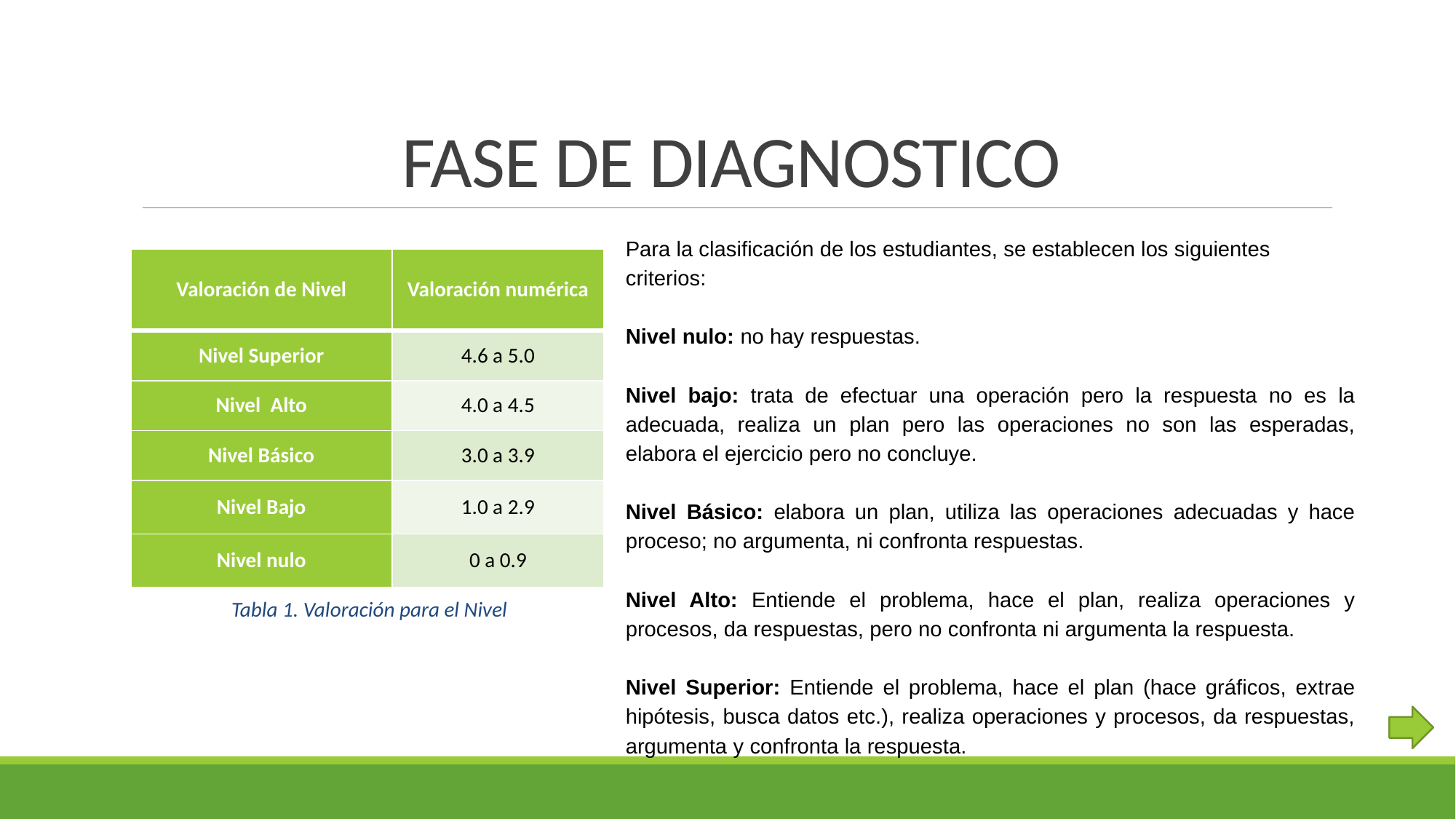

# FASE DE DIAGNOSTICO
Para la clasificación de los estudiantes, se establecen los siguientes criterios:

Nivel nulo: no hay respuestas.

Nivel bajo: trata de efectuar una operación pero la respuesta no es la adecuada, realiza un plan pero las operaciones no son las esperadas, elabora el ejercicio pero no concluye.

Nivel Básico: elabora un plan, utiliza las operaciones adecuadas y hace proceso; no argumenta, ni confronta respuestas.

Nivel Alto: Entiende el problema, hace el plan, realiza operaciones y procesos, da respuestas, pero no confronta ni argumenta la respuesta.

Nivel Superior: Entiende el problema, hace el plan (hace gráficos, extrae hipótesis, busca datos etc.), realiza operaciones y procesos, da respuestas, argumenta y confronta la respuesta.
| Valoración de Nivel | Valoración numérica |
| --- | --- |
| Nivel Superior | 4.6 a 5.0 |
| Nivel Alto | 4.0 a 4.5 |
| Nivel Básico | 3.0 a 3.9 |
| Nivel Bajo | 1.0 a 2.9 |
| Nivel nulo | 0 a 0.9 |
Tabla 1. Valoración para el Nivel